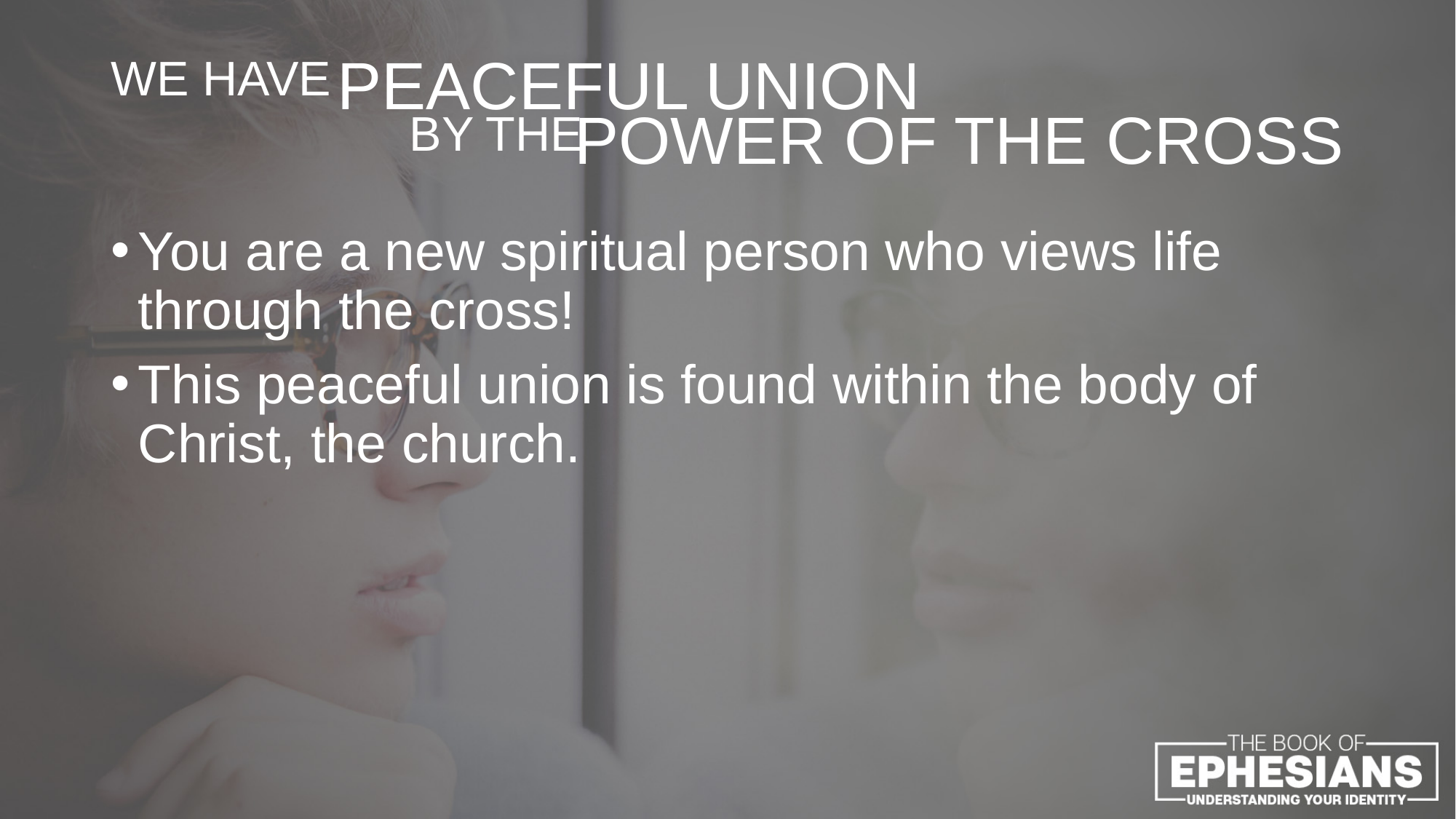

WE HAVE
# PEACEFUL UNION
BY THE
POWER OF THE CROSS
You are a new spiritual person who views life through the cross!
This peaceful union is found within the body of Christ, the church.